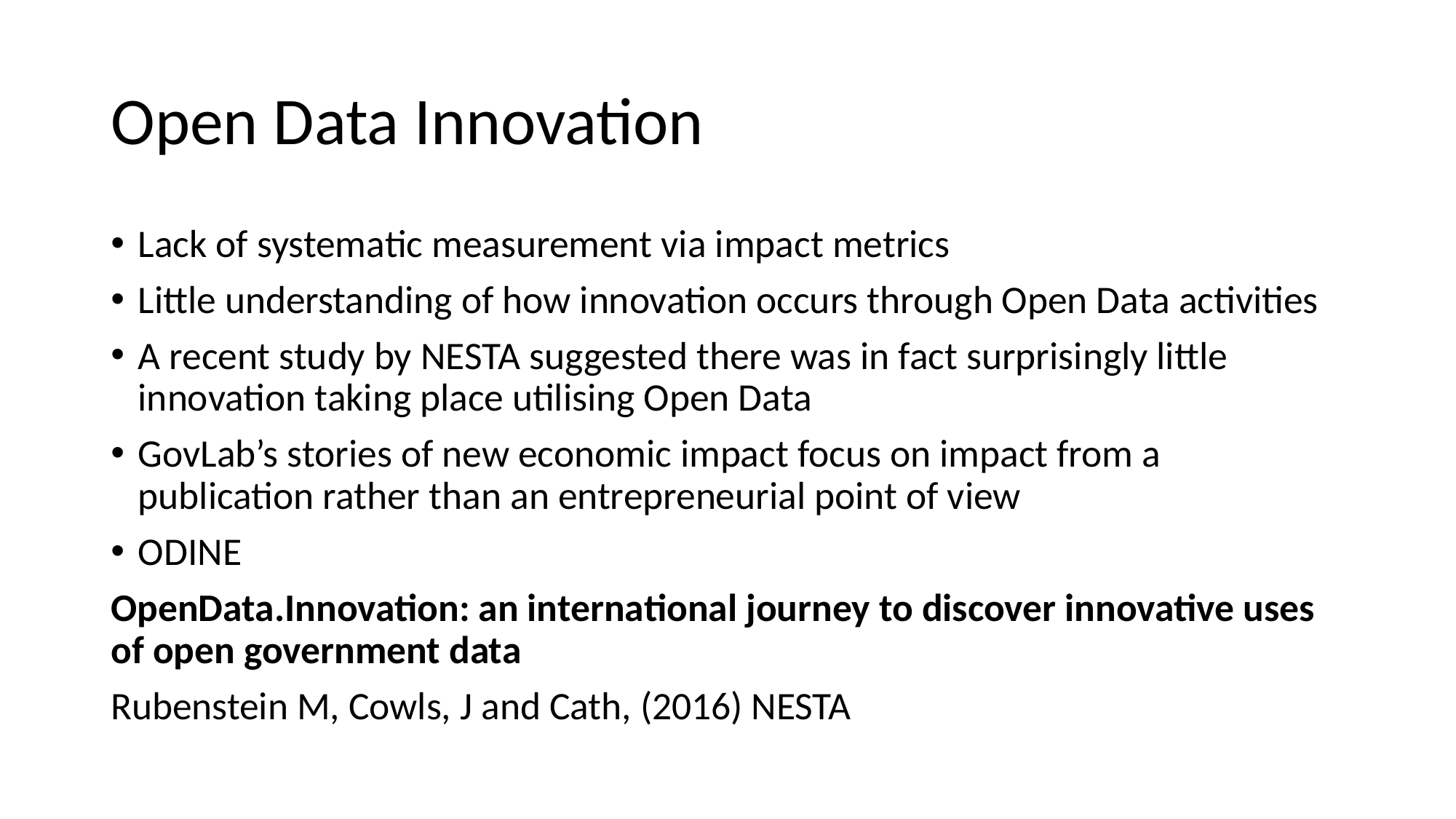

# Open Data Innovation
Lack of systematic measurement via impact metrics
Little understanding of how innovation occurs through Open Data activities
A recent study by NESTA suggested there was in fact surprisingly little innovation taking place utilising Open Data
GovLab’s stories of new economic impact focus on impact from a publication rather than an entrepreneurial point of view
ODINE
OpenData.Innovation: an international journey to discover innovative uses of open government data
Rubenstein M, Cowls, J and Cath, (2016) NESTA